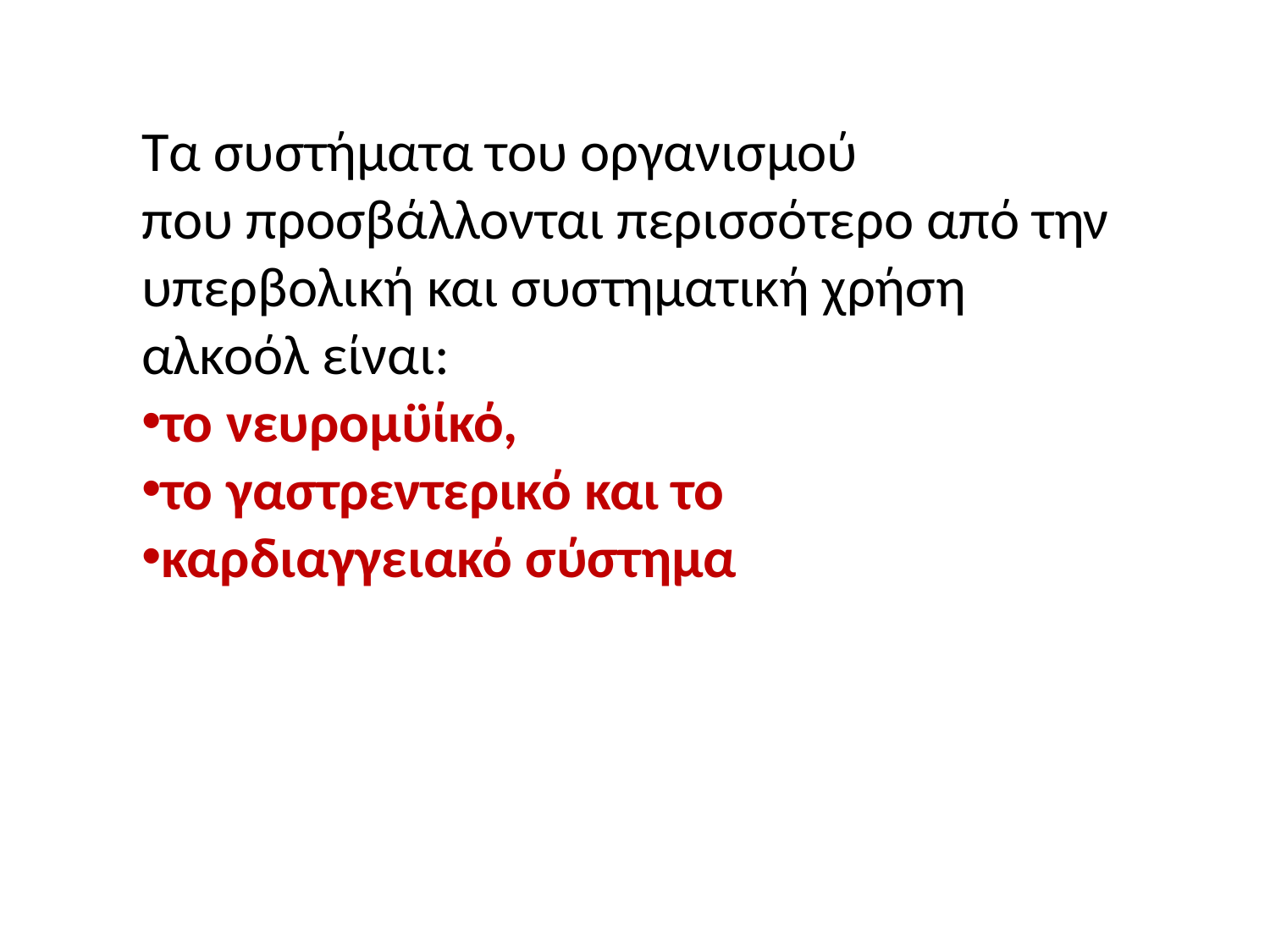

Τα συστήματα του οργανισμού
που προσβάλλονται περισσότερο από την
υπερβολική και συστηματική χρήση αλκοόλ είναι:
το νευρομϋίκό,
το γαστρεντερικό και το
καρδιαγγειακό σύστημα